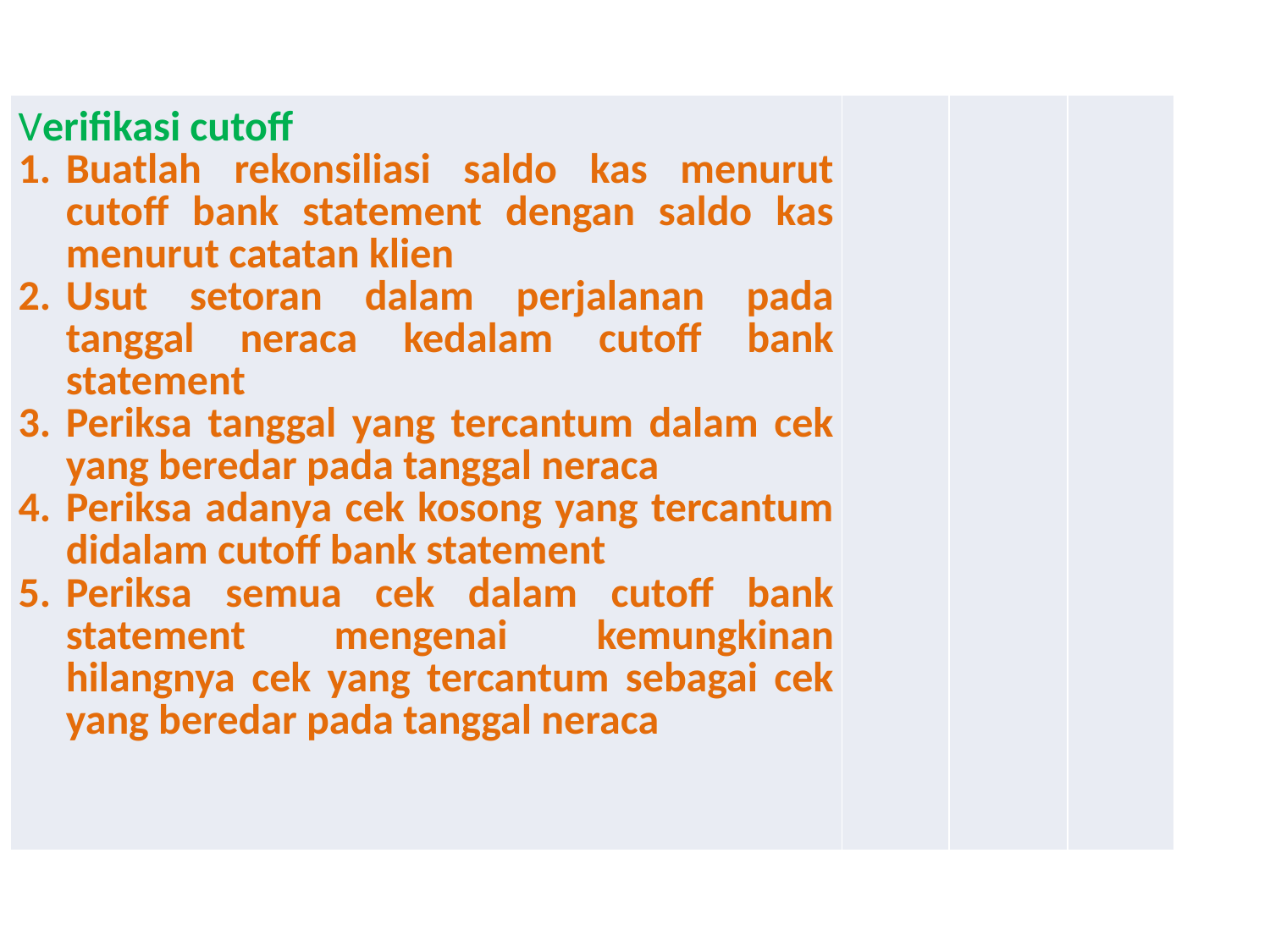

#
| Verifikasi cutoff Buatlah rekonsiliasi saldo kas menurut cutoff bank statement dengan saldo kas menurut catatan klien Usut setoran dalam perjalanan pada tanggal neraca kedalam cutoff bank statement Periksa tanggal yang tercantum dalam cek yang beredar pada tanggal neraca Periksa adanya cek kosong yang tercantum didalam cutoff bank statement Periksa semua cek dalam cutoff bank statement mengenai kemungkinan hilangnya cek yang tercantum sebagai cek yang beredar pada tanggal neraca |  |  |  |
| --- | --- | --- | --- |